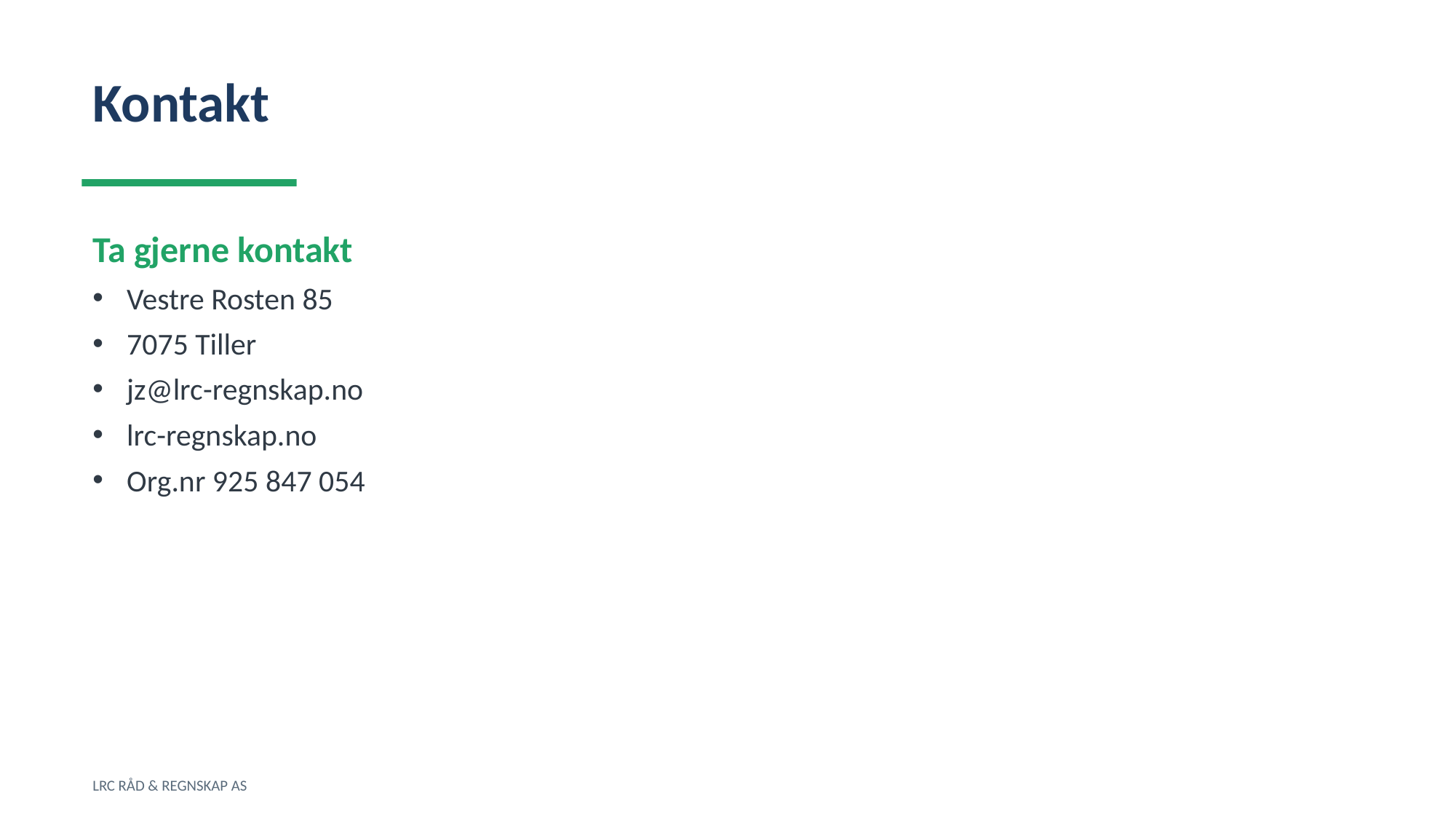

Kontakt

Ta gjerne kontakt
Vestre Rosten 85
7075 Tiller
jz@lrc-regnskap.no
lrc-regnskap.no
Org.nr 925 847 054
LRC RÅD & REGNSKAP AS